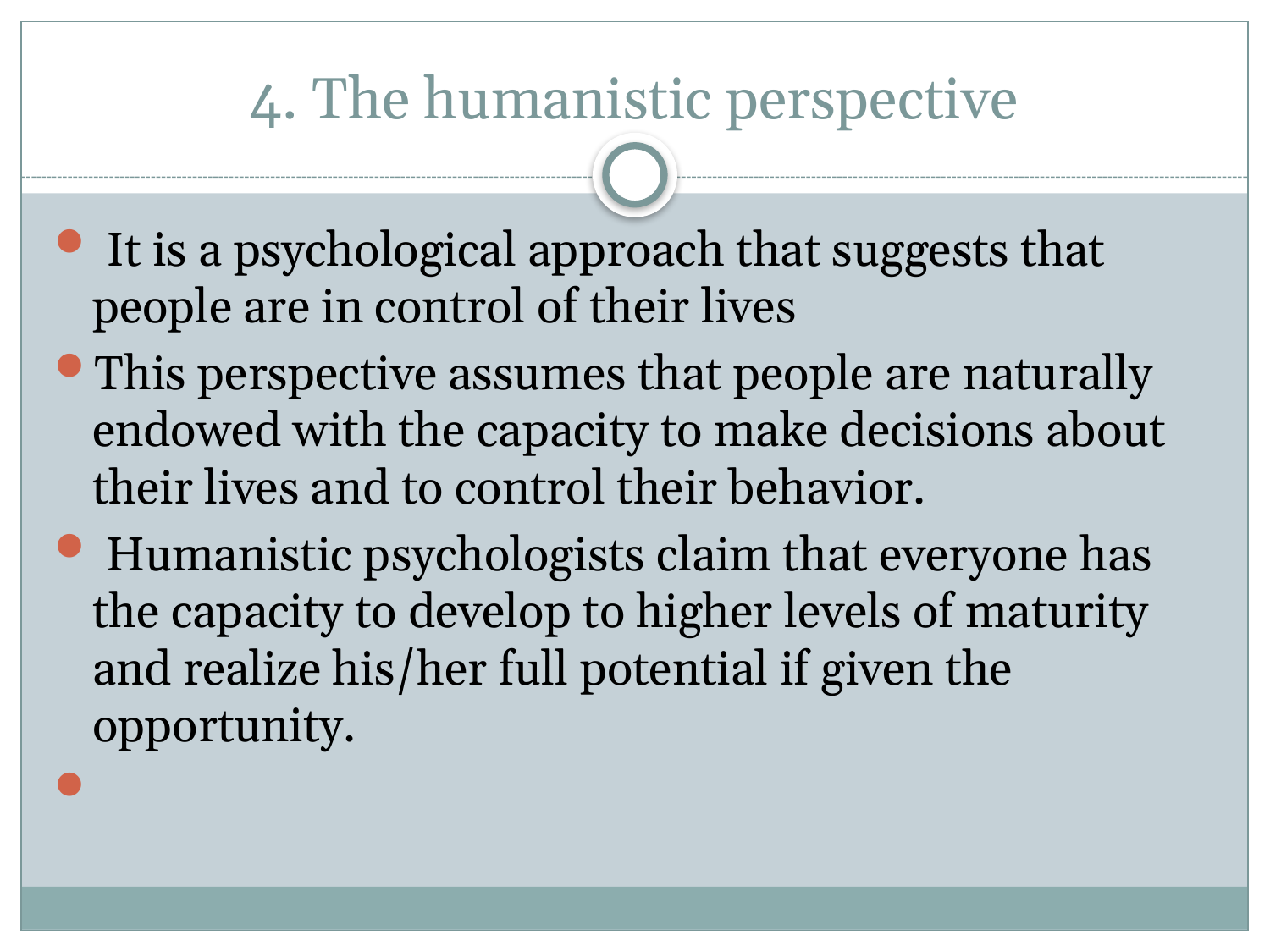

# 4. The humanistic perspective
 It is a psychological approach that suggests that people are in control of their lives 
This perspective assumes that people are naturally endowed with the capacity to make decisions about their lives and to control their behavior.
 Humanistic psychologists claim that everyone has the capacity to develop to higher levels of maturity and realize his/her full potential if given the opportunity.
 